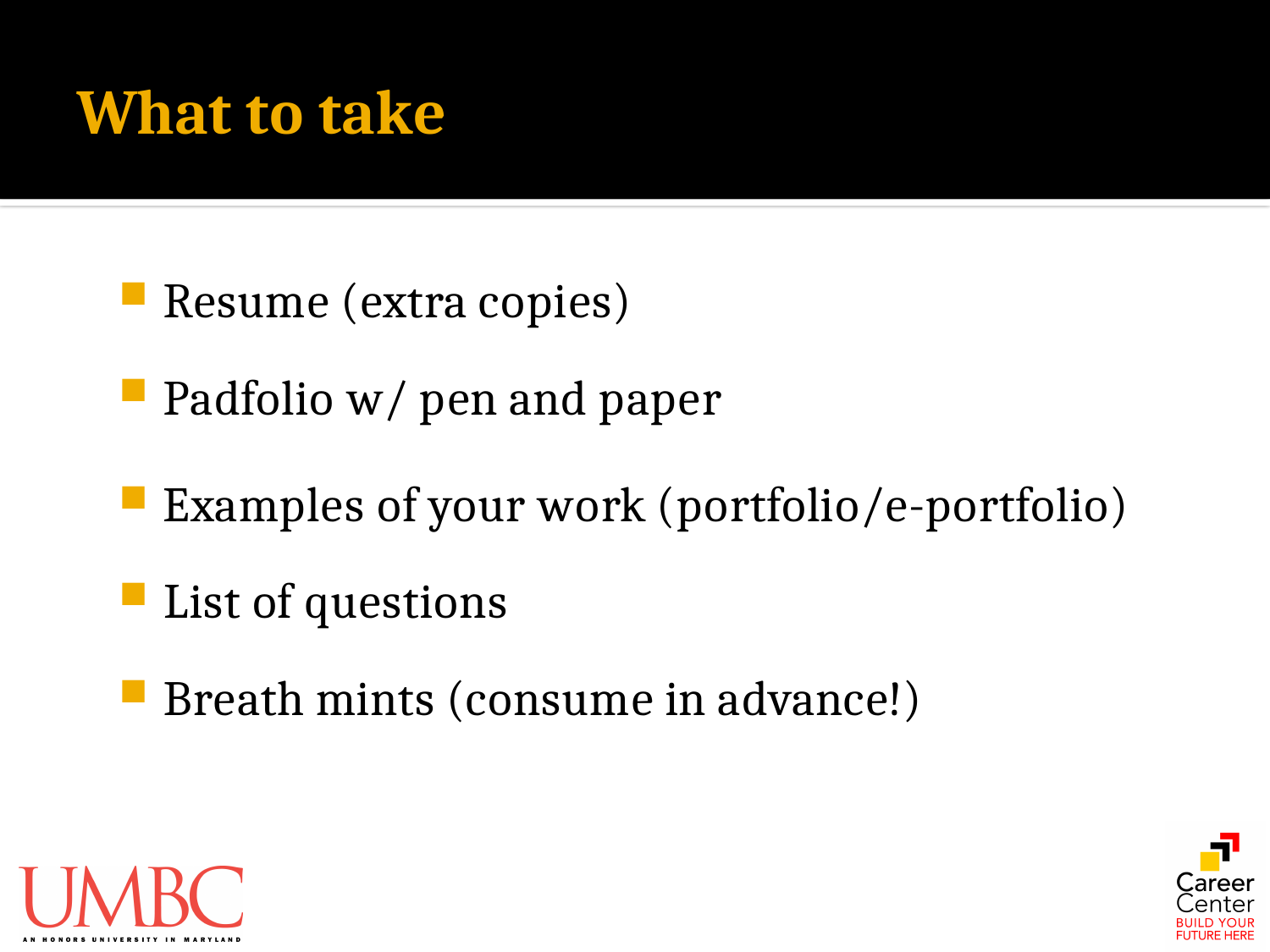

# What to take
Resume (extra copies)

Padfolio w/ pen and paper

Examples of your work (portfolio/e-portfolio)

List of questions

Breath mints (consume in advance!)